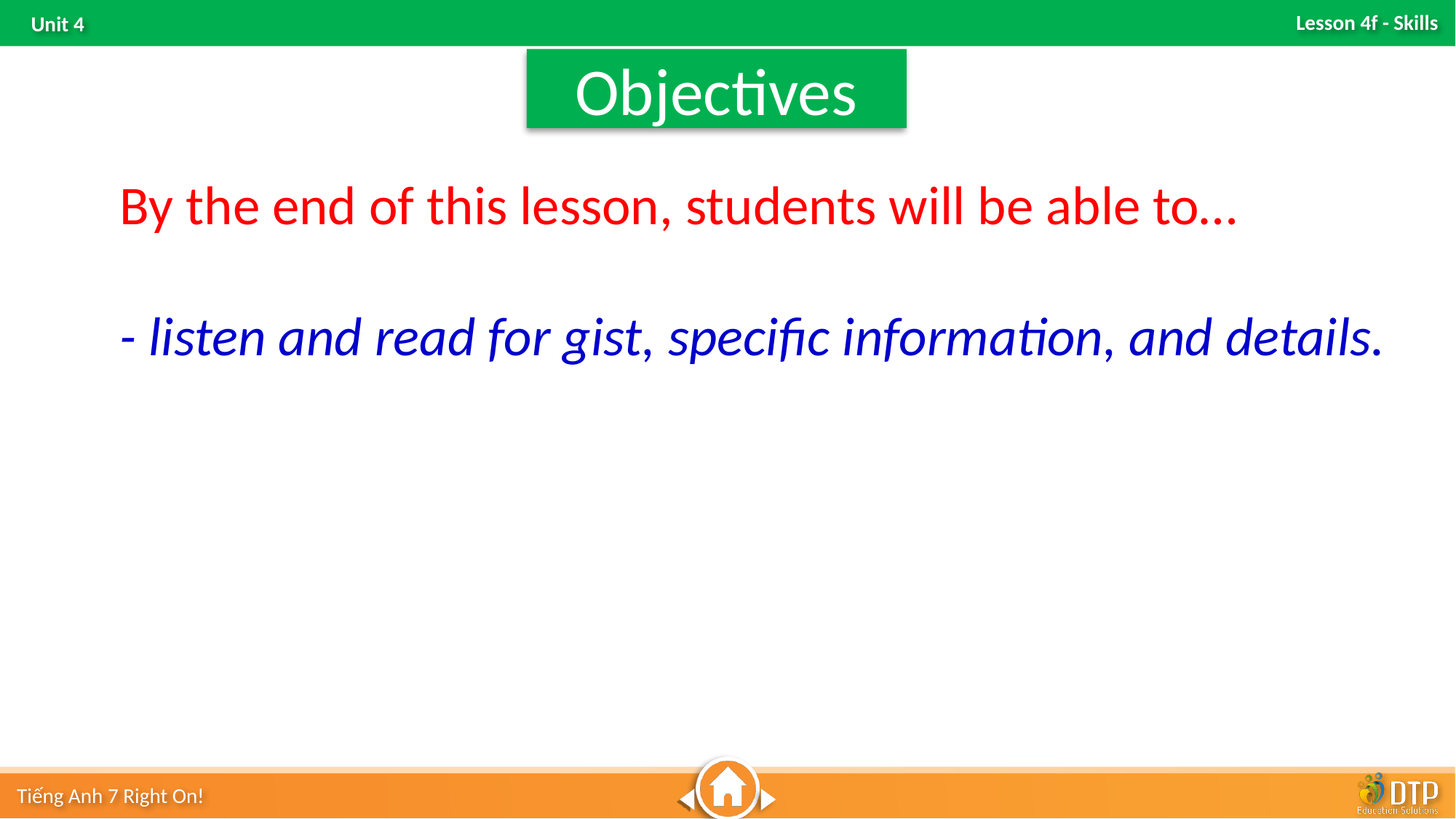

Objectives
By the end of this lesson, students will be able to…

- listen and read for gist, specific information, and details.